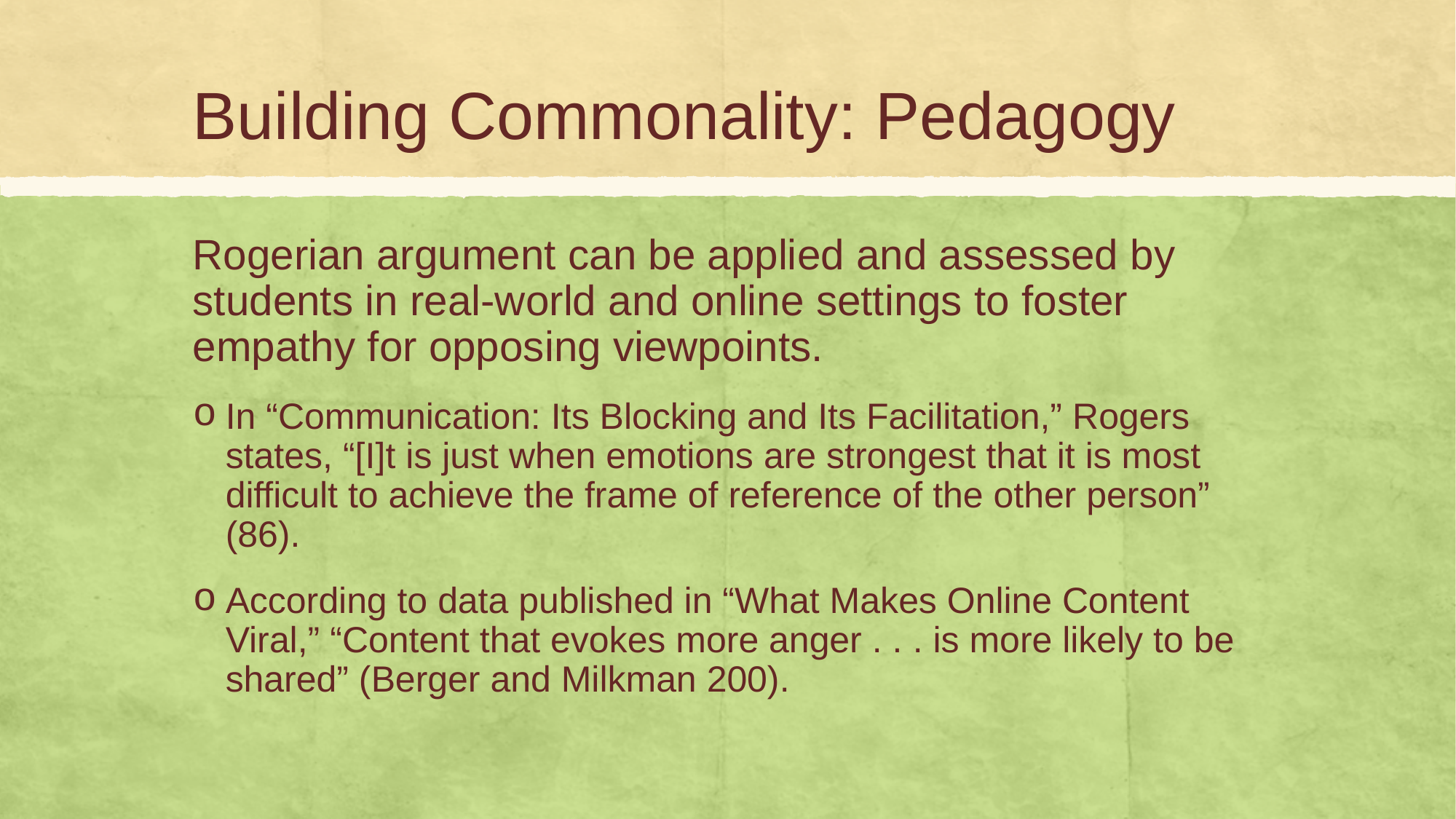

# Building Commonality: Pedagogy
Rogerian argument can be applied and assessed by students in real-world and online settings to foster empathy for opposing viewpoints.
In “Communication: Its Blocking and Its Facilitation,” Rogers states, “[I]t is just when emotions are strongest that it is most difficult to achieve the frame of reference of the other person” (86).
According to data published in “What Makes Online Content Viral,” “Content that evokes more anger . . . is more likely to be shared” (Berger and Milkman 200).